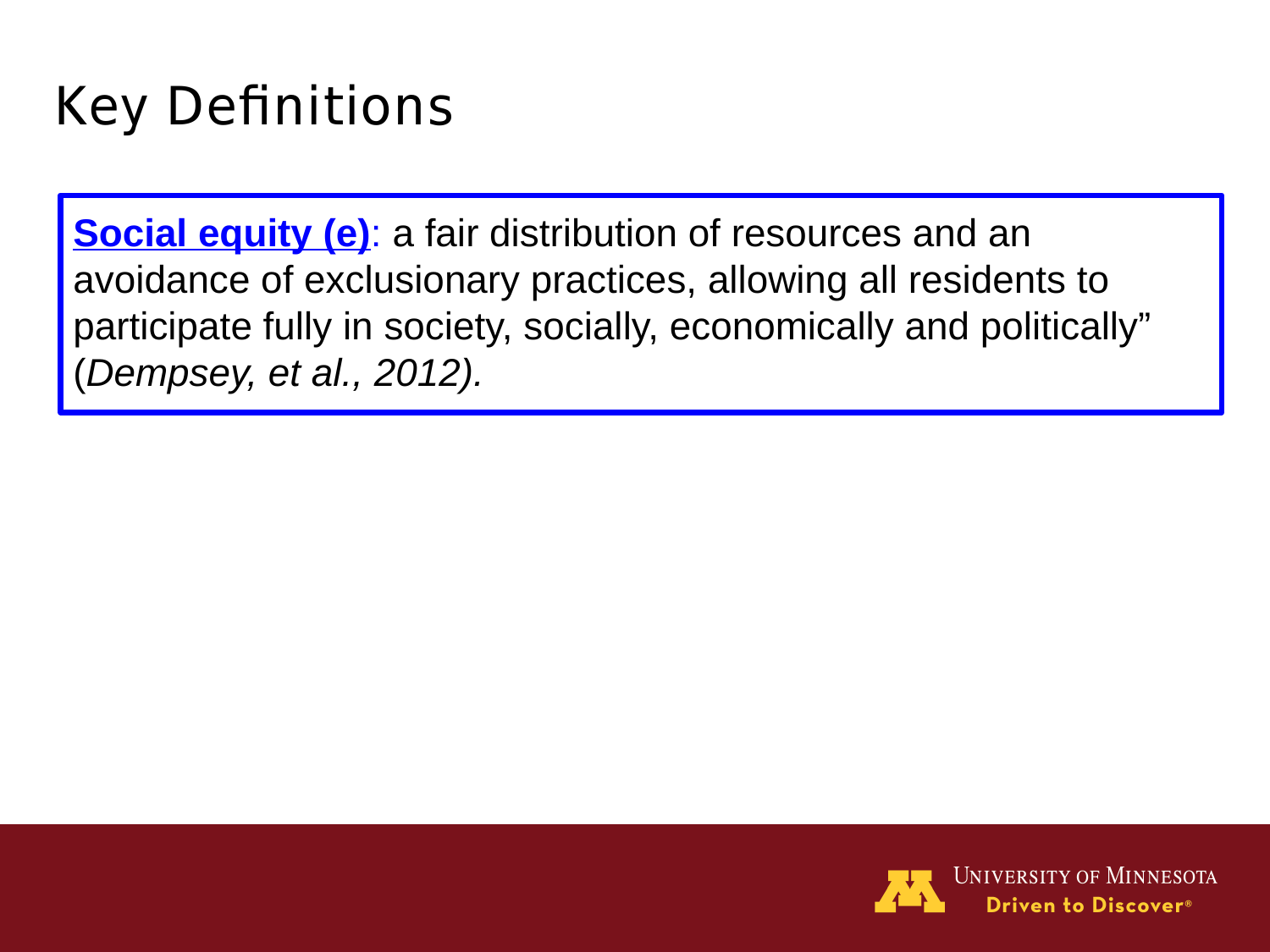

# Key Definitions
Social equity (e): a fair distribution of resources and an avoidance of exclusionary practices, allowing all residents to participate fully in society, socially, economically and politically” (Dempsey, et al., 2012).